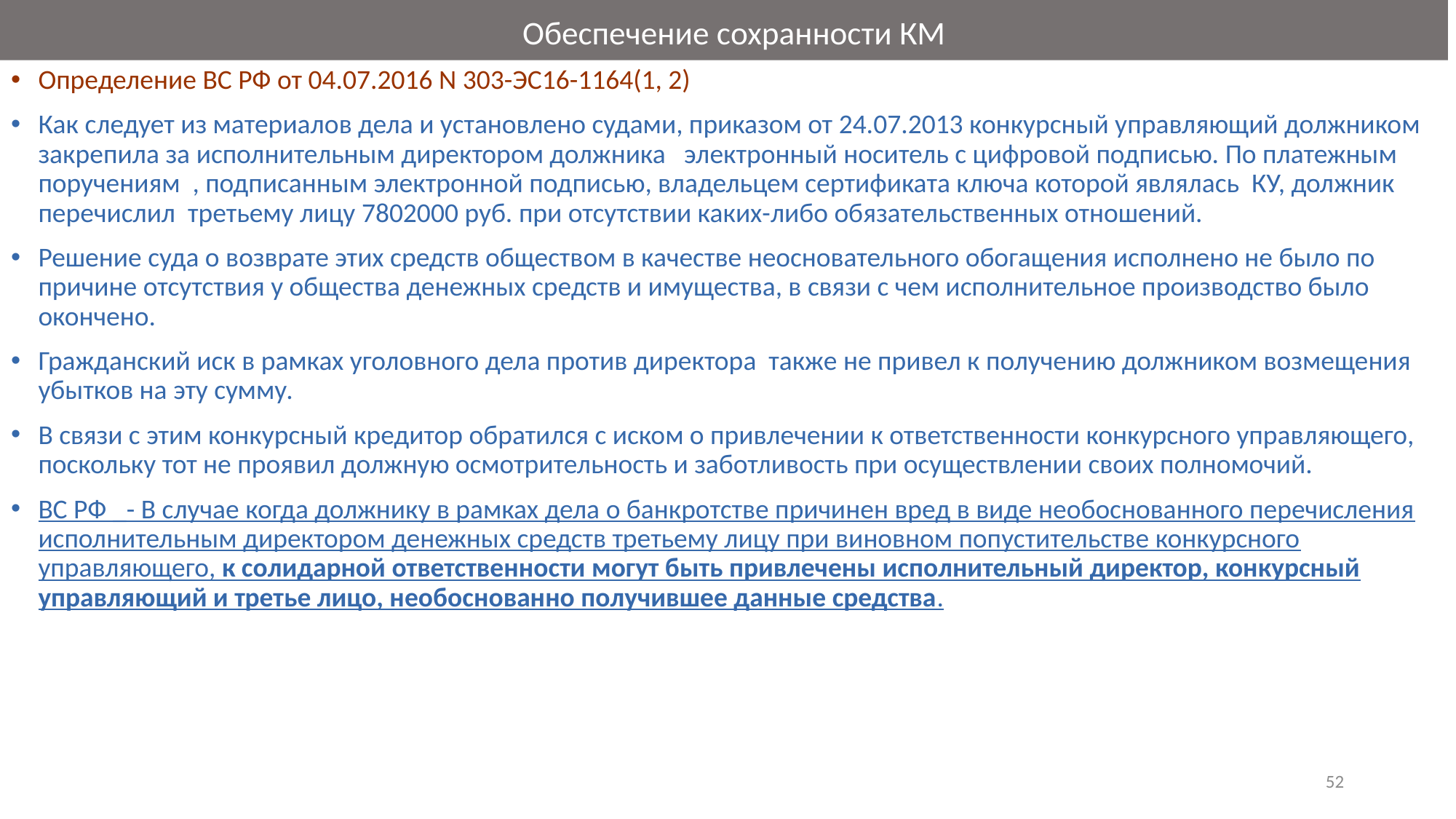

# Обеспечение сохранности КМ
Определение ВС РФ от 04.07.2016 N 303-ЭС16-1164(1, 2)
Как следует из материалов дела и установлено судами, приказом от 24.07.2013 конкурсный управляющий должником   закрепила за исполнительным директором должника   электронный носитель с цифровой подписью. По платежным поручениям  , подписанным электронной подписью, владельцем сертификата ключа которой являлась  КУ, должник перечислил  третьему лицу 7802000 руб. при отсутствии каких-либо обязательственных отношений.
Решение суда о возврате этих средств обществом в качестве неосновательного обогащения исполнено не было по причине отсутствия у общества денежных средств и имущества, в связи с чем исполнительное производство было окончено.
Гражданский иск в рамках уголовного дела против директора  также не привел к получению должником возмещения убытков на эту сумму.
В связи с этим конкурсный кредитор обратился с иском о привлечении к ответственности конкурсного управляющего, поскольку тот не проявил должную осмотрительность и заботливость при осуществлении своих полномочий.
ВС РФ _- В случае когда должнику в рамках дела о банкротстве причинен вред в виде необоснованного перечисления исполнительным директором денежных средств третьему лицу при виновном попустительстве конкурсного управляющего, к солидарной ответственности могут быть привлечены исполнительный директор, конкурсный управляющий и третье лицо, необоснованно получившее данные средства.

52